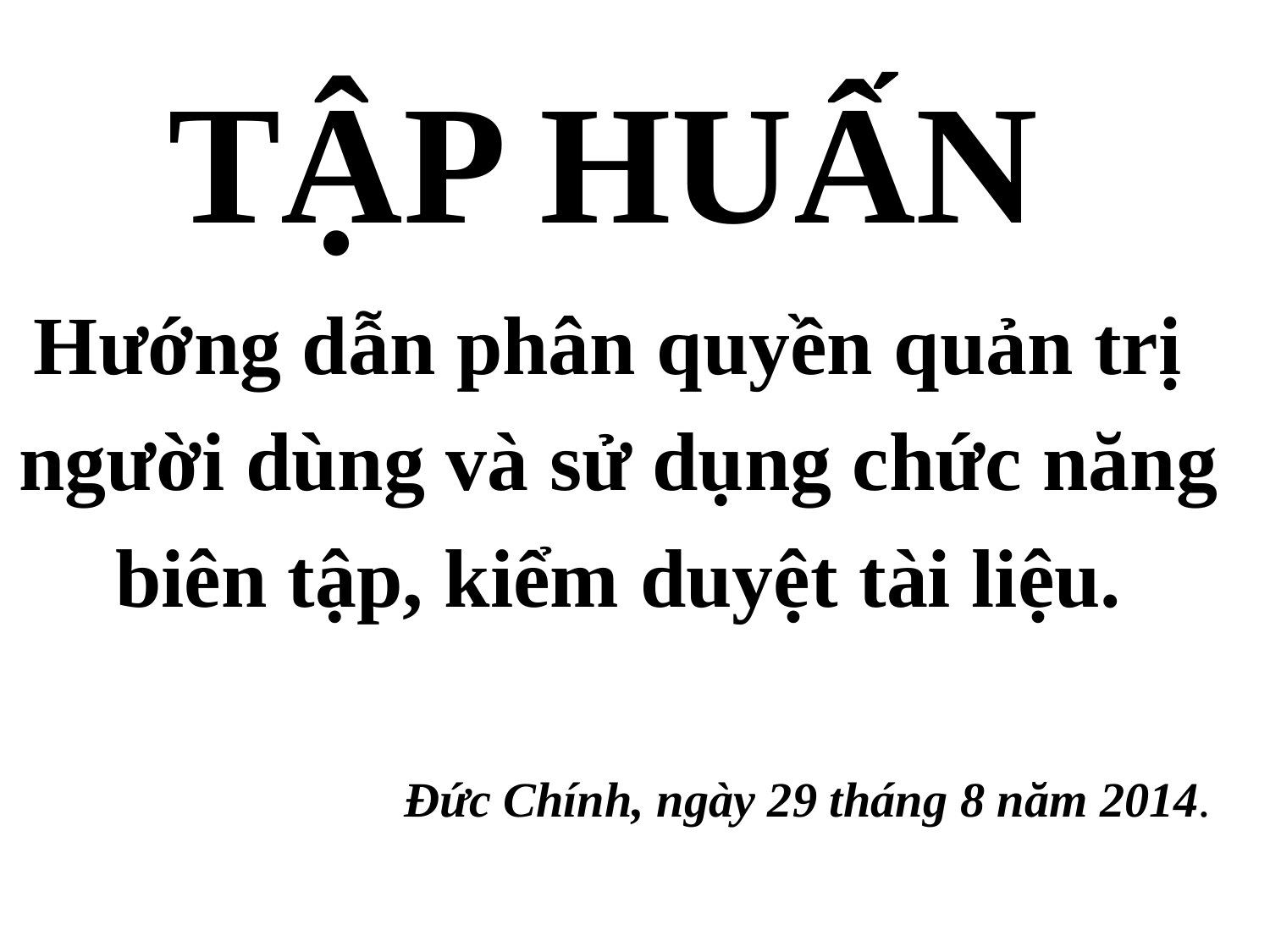

# TẬP HUẤN
Hướng dẫn phân quyền quản trị
người dùng và sử dụng chức năng
biên tập, kiểm duyệt tài liệu.

Đức Chính, ngày 29 tháng 8 năm 2014.